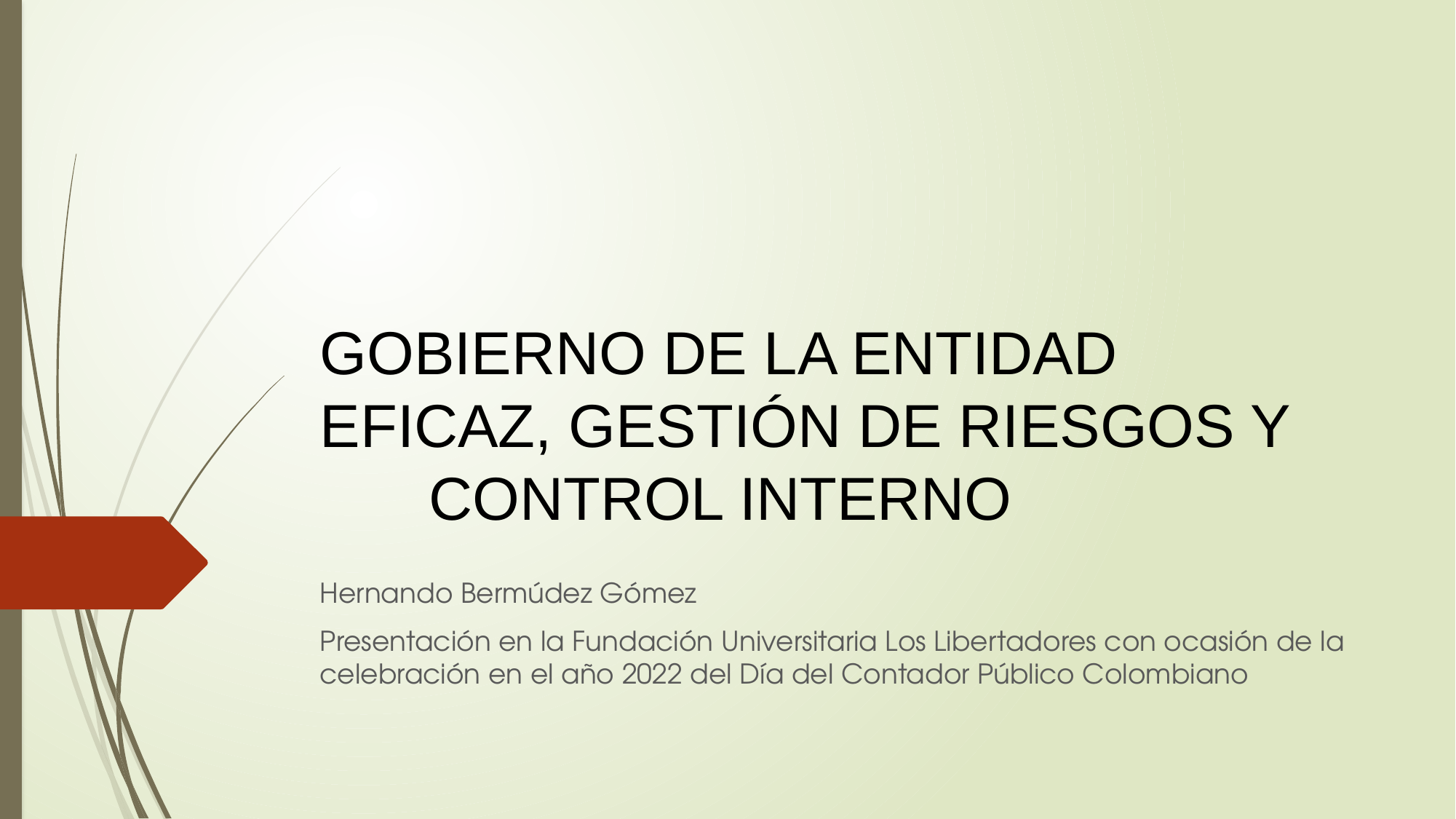

# GOBIERNO DE LA ENTIDAD EFICAZ, GESTIÓN DE RIESGOS Y CONTROL INTERNO
Hernando Bermúdez Gómez
Presentación en la Fundación Universitaria Los Libertadores con ocasión de la celebración en el año 2022 del Día del Contador Público Colombiano